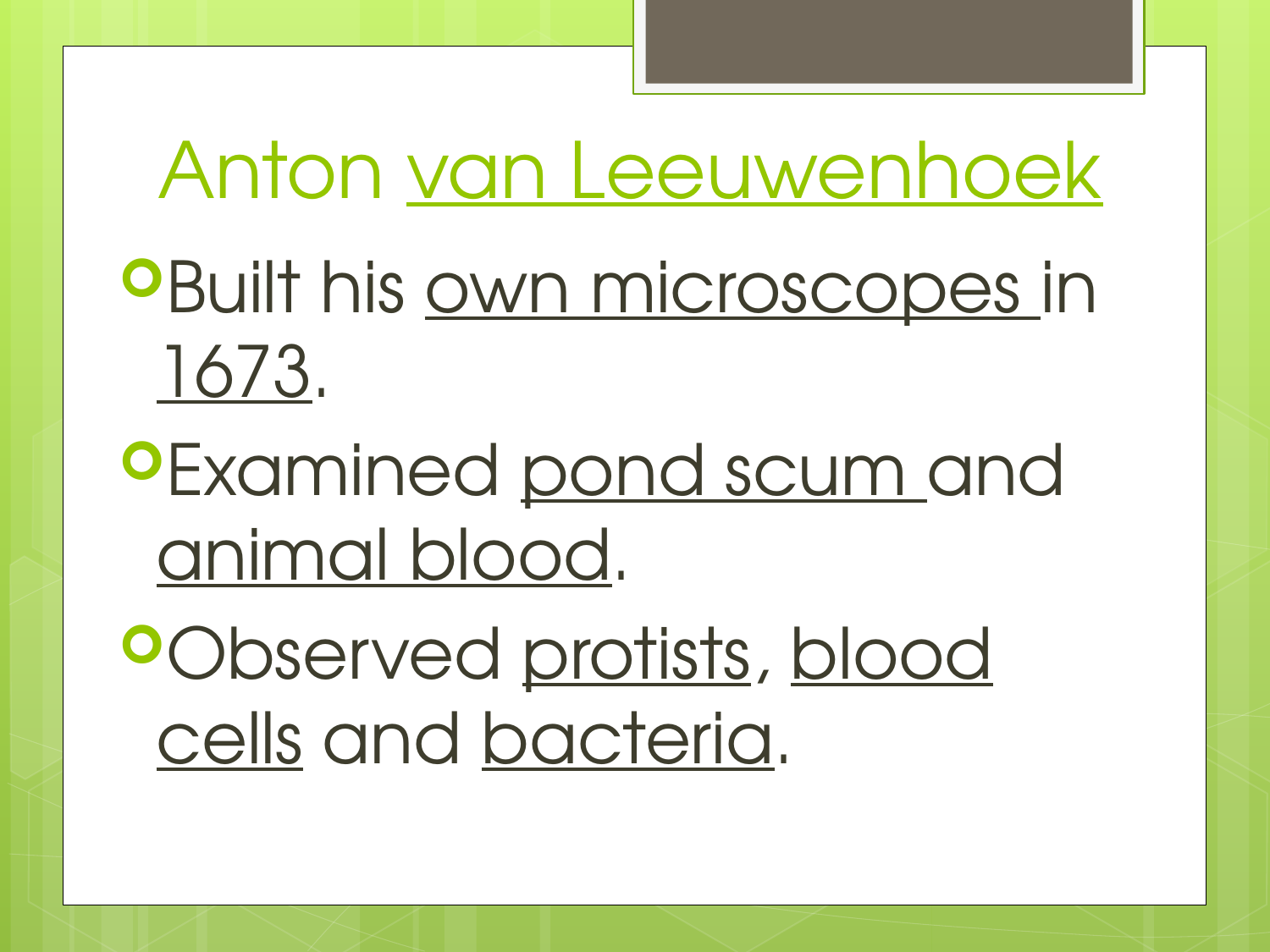

# Anton van Leeuwenhoek
Built his own microscopes in 1673.
Examined pond scum and animal blood.
Observed protists, blood cells and bacteria.